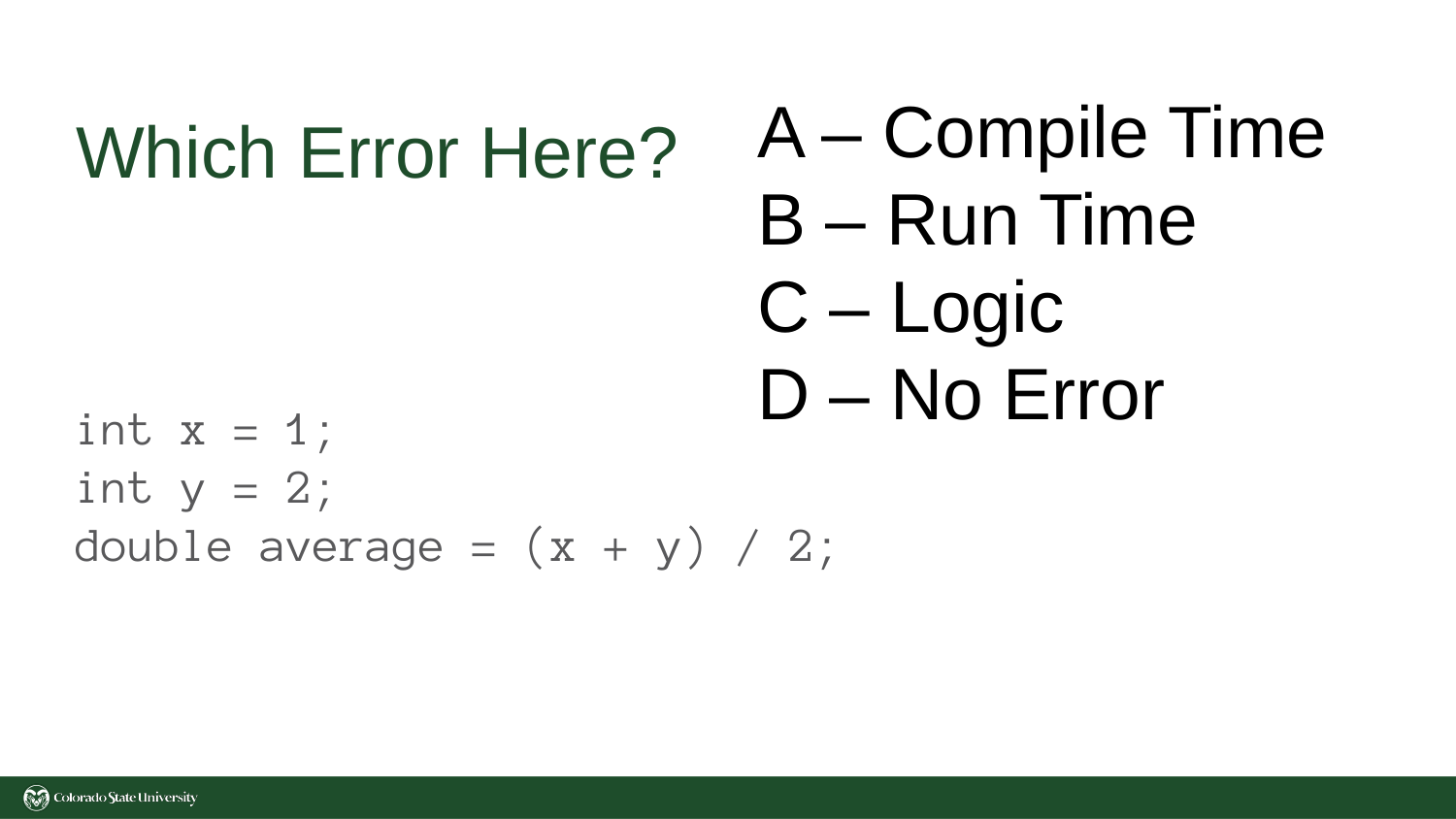

A – Compile Time
B – Run Time
C – Logic
D – No Error
# Which Error Here?
int x = 1;
int y = 2;
double average = (x + y) / 2;